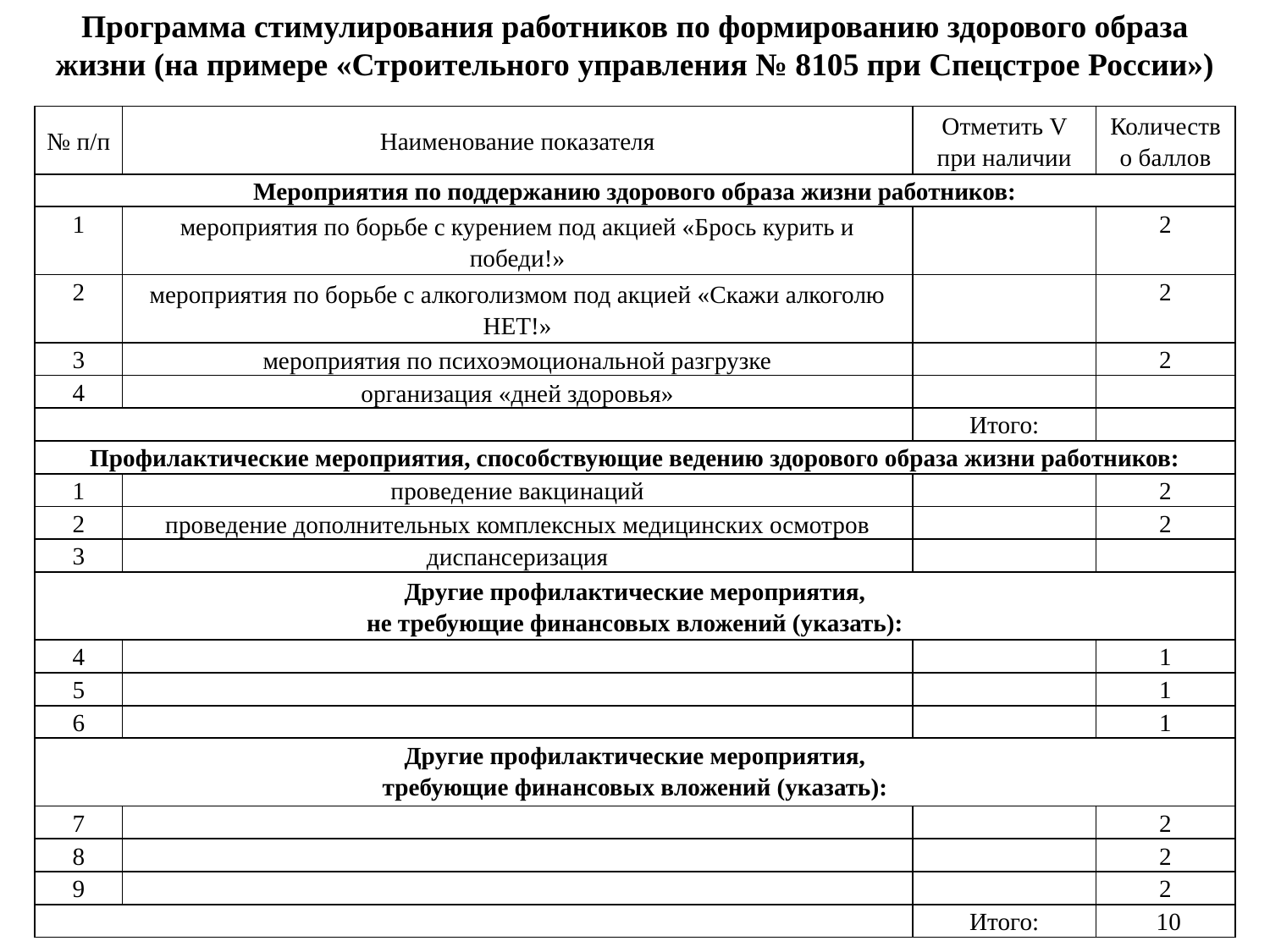

Программа стимулирования работников по формированию здорового образа жизни (на примере «Строительного управления № 8105 при Спецстрое России»)
| № п/п | Наименование показателя | Отметить V при наличии | Количество баллов |
| --- | --- | --- | --- |
| Мероприятия по поддержанию здорового образа жизни работников: |  |  |  |
| 1 | мероприятия по борьбе с курением под акцией «Брось курить и победи!» |  | 2 |
| 2 | мероприятия по борьбе с алкоголизмом под акцией «Скажи алкоголю НЕТ!» |  | 2 |
| 3 | мероприятия по психоэмоциональной разгрузке |  | 2 |
| 4 | организация «дней здоровья» |  |  |
|  |  | Итого: |  |
| Профилактические мероприятия, способствующие ведению здорового образа жизни работников: |  |  |  |
| 1 | проведение вакцинаций |  | 2 |
| 2 | проведение дополнительных комплексных медицинских осмотров |  | 2 |
| 3 | диспансеризация |  |  |
| Другие профилактические мероприятия, не требующие финансовых вложений (указать): |  |  |  |
| 4 |  |  | 1 |
| 5 |  |  | 1 |
| 6 |  |  | 1 |
| Другие профилактические мероприятия, требующие финансовых вложений (указать): |  |  |  |
| 7 |  |  | 2 |
| 8 |  |  | 2 |
| 9 |  |  | 2 |
|  |  | Итого: | 10 |